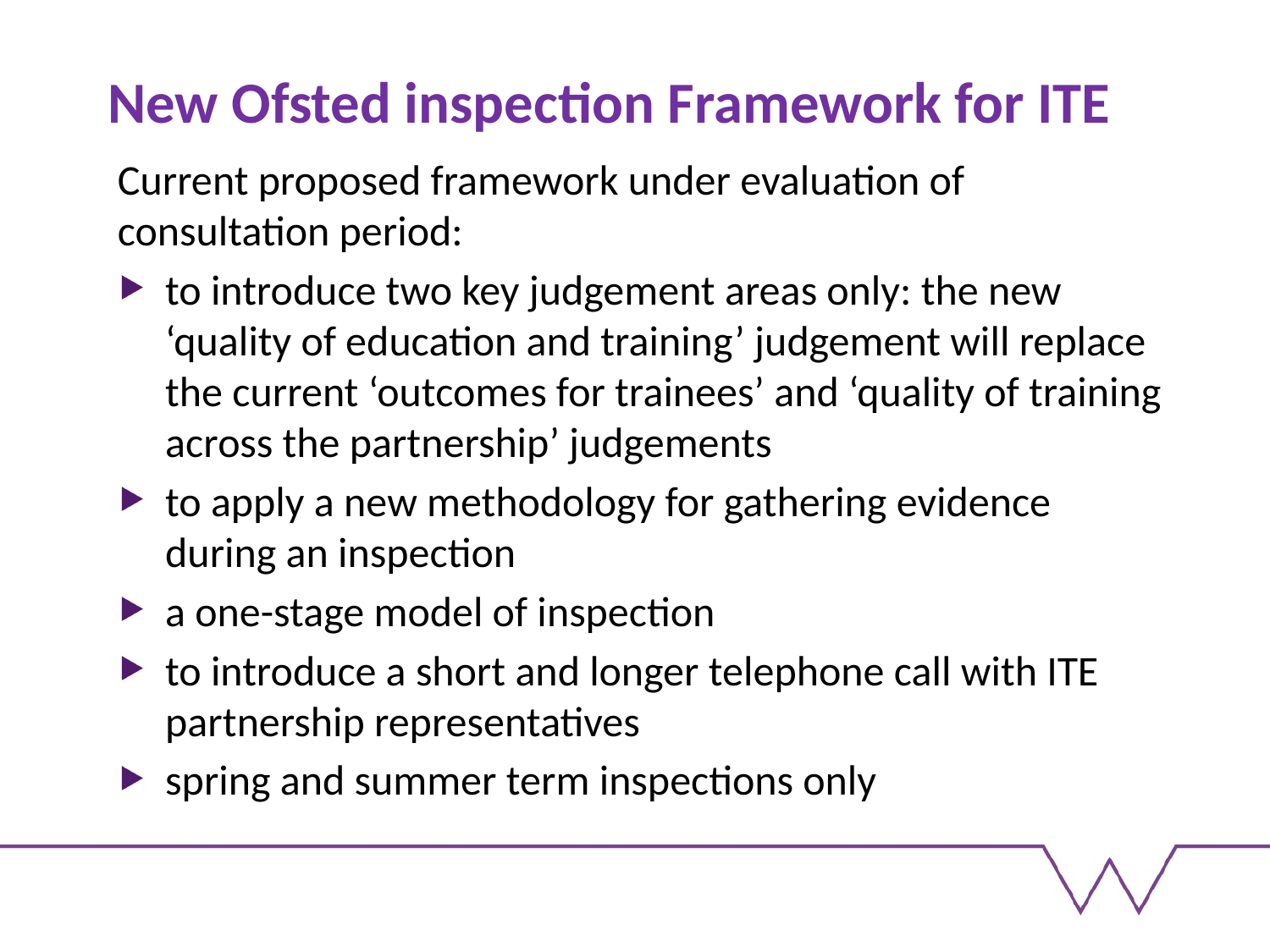

# New Ofsted inspection Framework for ITE
Current proposed framework under evaluation of consultation period:
to introduce two key judgement areas only: the new ‘quality of education and training’ judgement will replace the current ‘outcomes for trainees’ and ‘quality of training across the partnership’ judgements
to apply a new methodology for gathering evidence during an inspection
a one-stage model of inspection
to introduce a short and longer telephone call with ITE partnership representatives
spring and summer term inspections only